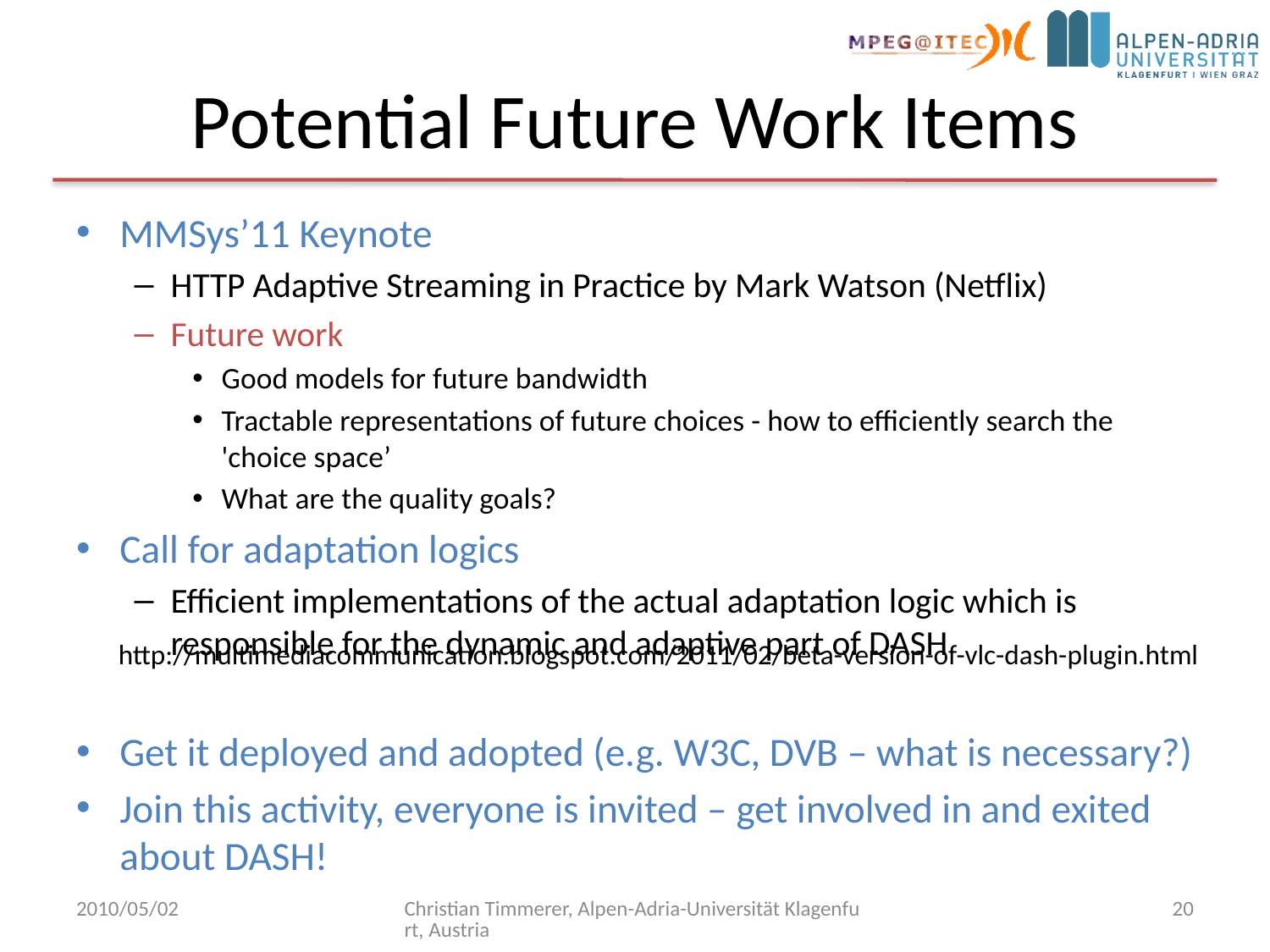

# Potential Future Work Items
MMSys’11 Keynote
HTTP Adaptive Streaming in Practice by Mark Watson (Netflix)
Future work
Good models for future bandwidth
Tractable representations of future choices - how to efficiently search the 'choice space’
What are the quality goals?
Call for adaptation logics
Efficient implementations of the actual adaptation logic which is responsible for the dynamic and adaptive part of DASH

Get it deployed and adopted (e.g. W3C, DVB – what is necessary?)
Join this activity, everyone is invited – get involved in and exited about DASH!
http://multimediacommunication.blogspot.com/2011/02/beta-version-of-vlc-dash-plugin.html
2010/05/02
Christian Timmerer, Alpen-Adria-Universität Klagenfurt, Austria
20